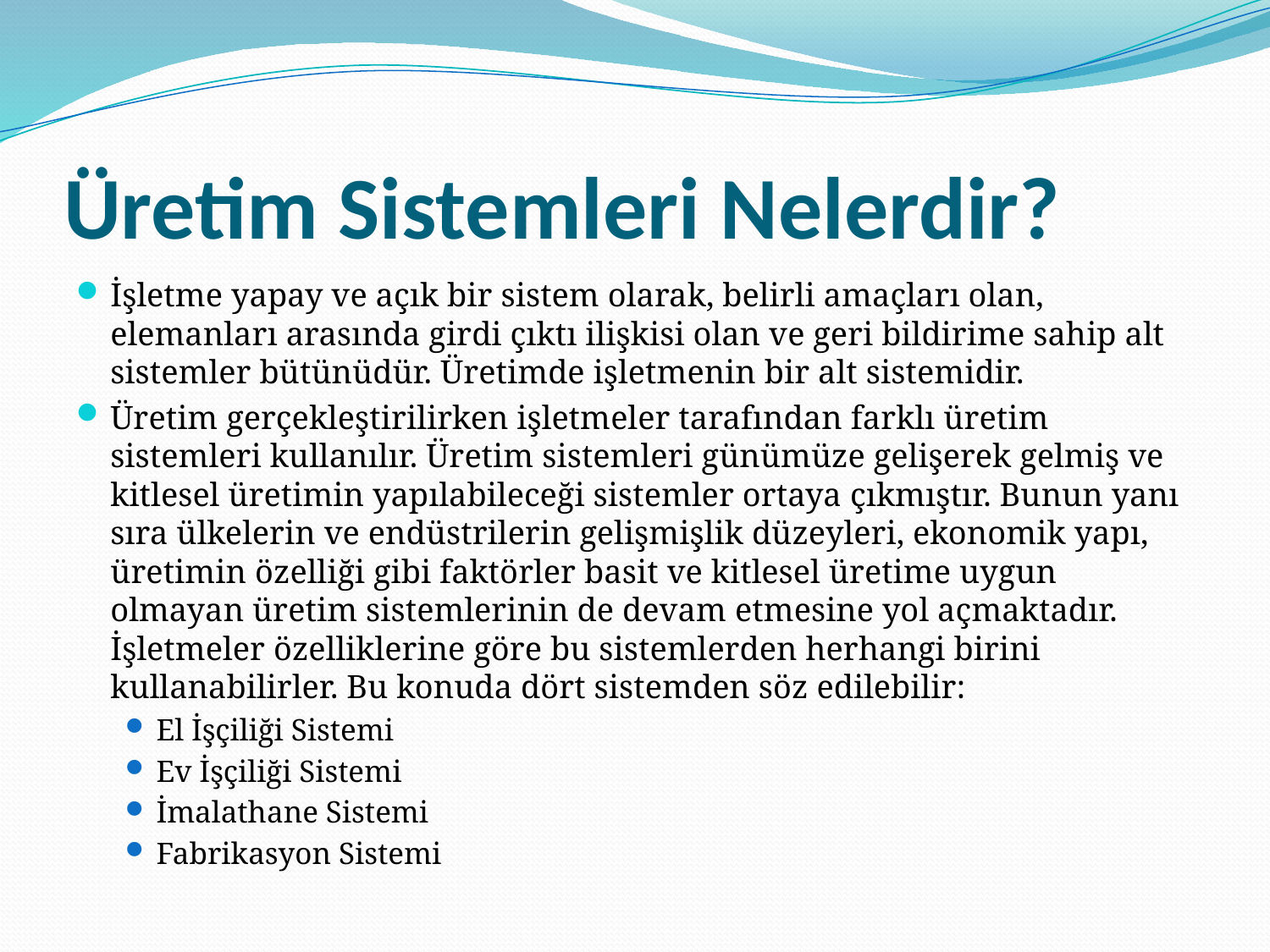

# Üretim Sistemleri Nelerdir?
İşletme yapay ve açık bir sistem olarak, belirli amaçları olan, elemanları arasında girdi çıktı ilişkisi olan ve geri bildirime sahip alt sistemler bütünüdür. Üretimde işletmenin bir alt sistemidir.
Üretim gerçekleştirilirken işletmeler tarafından farklı üretim sistemleri kullanılır. Üretim sistemleri günümüze gelişerek gelmiş ve kitlesel üretimin yapılabileceği sistemler ortaya çıkmıştır. Bunun yanı sıra ülkelerin ve endüstrilerin gelişmişlik düzeyleri, ekonomik yapı, üretimin özelliği gibi faktörler basit ve kitlesel üretime uygun olmayan üretim sistemlerinin de devam etmesine yol açmaktadır. İşletmeler özelliklerine göre bu sistemlerden herhangi birini kullanabilirler. Bu konuda dört sistemden söz edilebilir:
El İşçiliği Sistemi
Ev İşçiliği Sistemi
İmalathane Sistemi
Fabrikasyon Sistemi